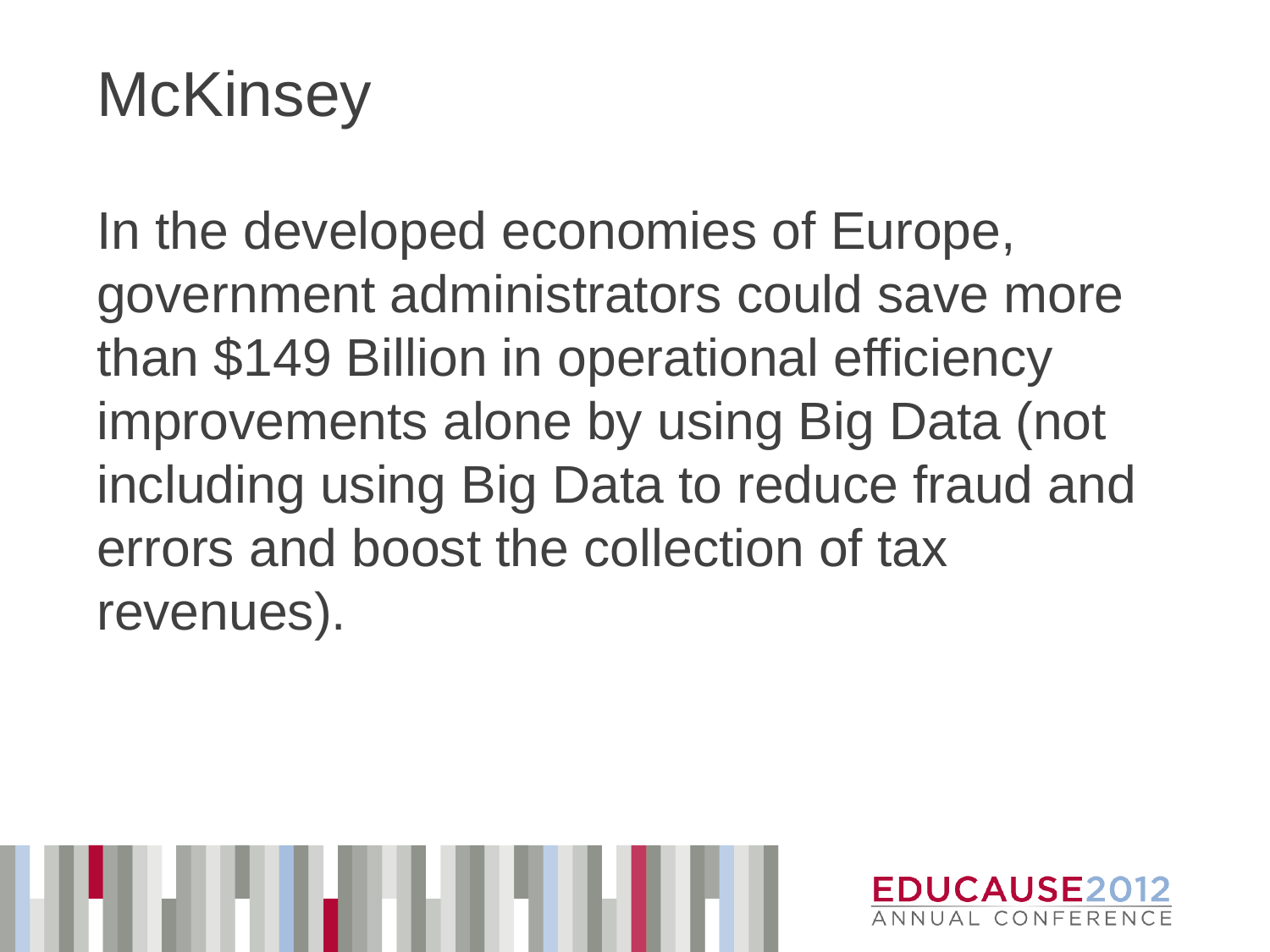

# McKinsey
In the developed economies of Europe, government administrators could save more  than $149 Billion in operational efficiency improvements alone by using Big Data (not including using Big Data to reduce fraud and errors and boost the collection of tax revenues).